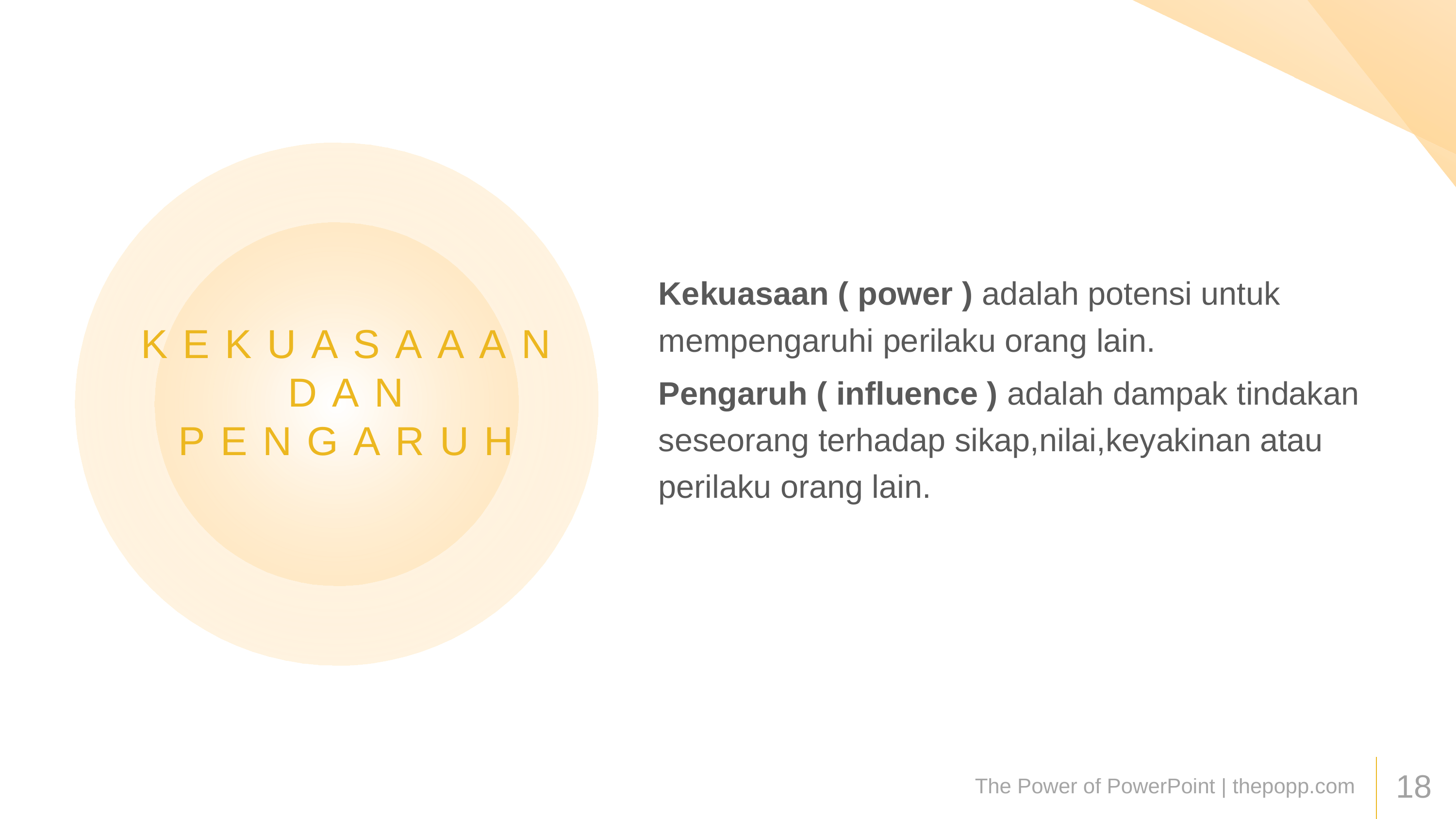

Kekuasaan ( power ) adalah potensi untuk mempengaruhi perilaku orang lain.
Pengaruh ( influence ) adalah dampak tindakan seseorang terhadap sikap,nilai,keyakinan atau perilaku orang lain.

# KEKUASAAAN DAN PENGARUH
The Power of PowerPoint | thepopp.com
18